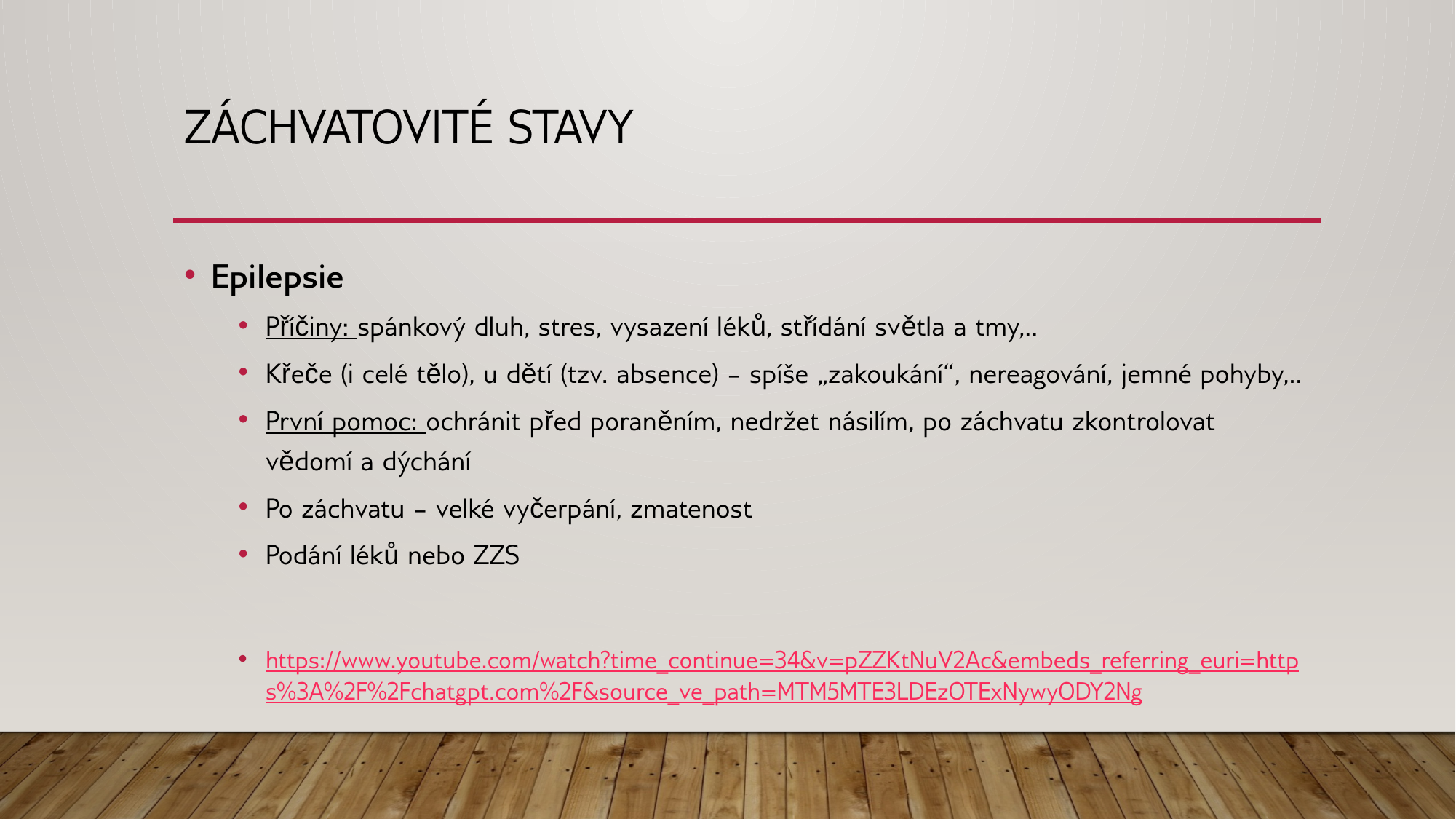

# Záchvatovité stavy
Epilepsie
Příčiny: spánkový dluh, stres, vysazení léků, střídání světla a tmy,..
Křeče (i celé tělo), u dětí (tzv. absence) – spíše „zakoukání“, nereagování, jemné pohyby,..
První pomoc: ochránit před poraněním, nedržet násilím, po záchvatu zkontrolovat vědomí a dýchání
Po záchvatu – velké vyčerpání, zmatenost
Podání léků nebo ZZS

https://www.youtube.com/watch?time_continue=34&v=pZZKtNuV2Ac&embeds_referring_euri=https%3A%2F%2Fchatgpt.com%2F&source_ve_path=MTM5MTE3LDEzOTExNywyODY2Ng